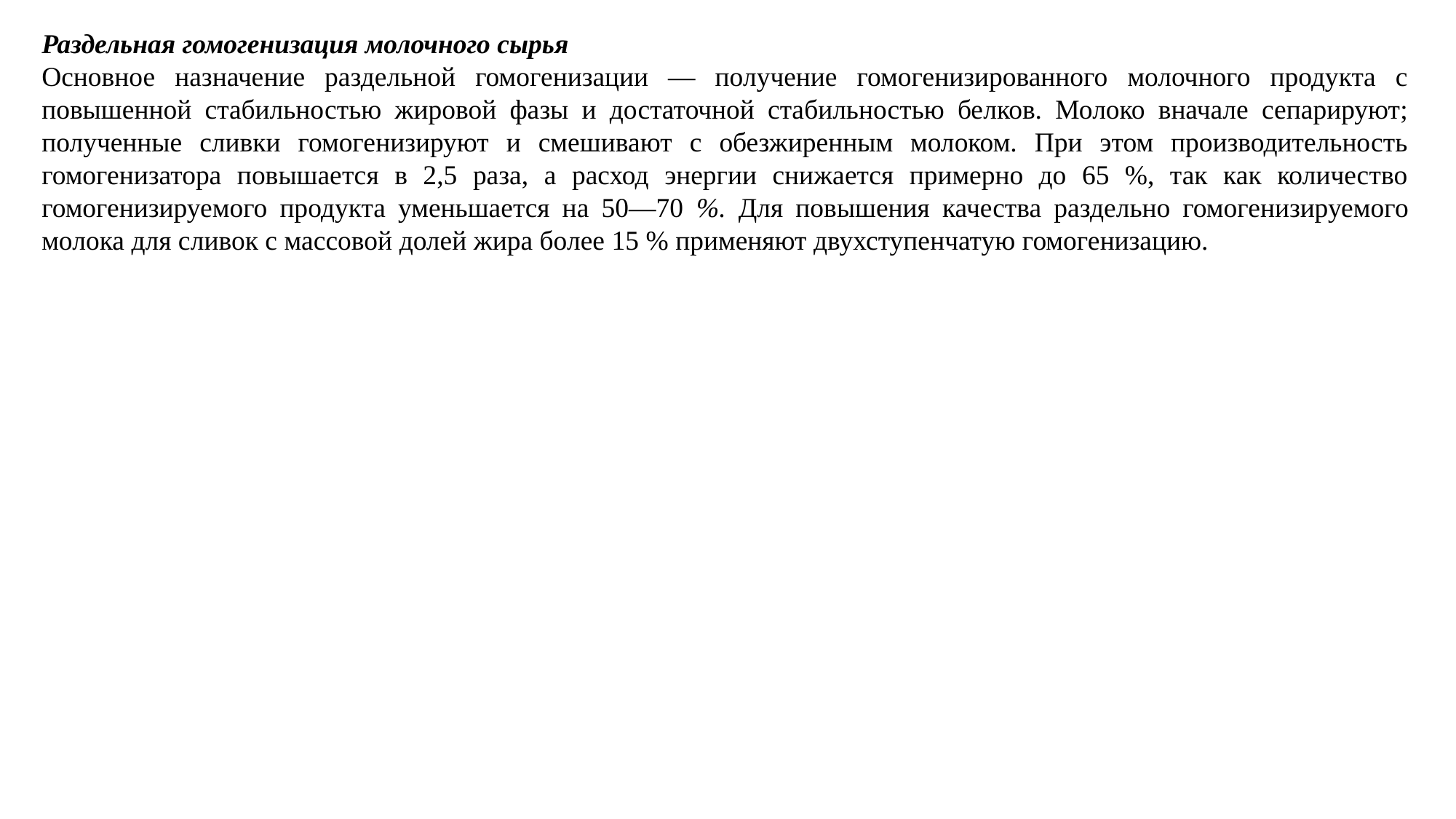

Раздельная гомогенизация молочного сырья
Основное назначение раздельной гомогенизации — получение гомогенизированного молочного продукта с повышенной стабильностью жировой фазы и достаточной стабильностью белков. Молоко вначале сепарируют; полученные сливки гомогенизируют и смешивают с обезжиренным молоком. При этом производительность гомогенизатора повышается в 2,5 раза, а расход энергии снижается примерно до 65 %, так как количество гомогенизируемого продукта уменьшается на 50—70 %. Для повышения качества раздельно гомогенизируемого молока для сливок с массовой долей жира более 15 % применяют двухступенчатую гомогенизацию.